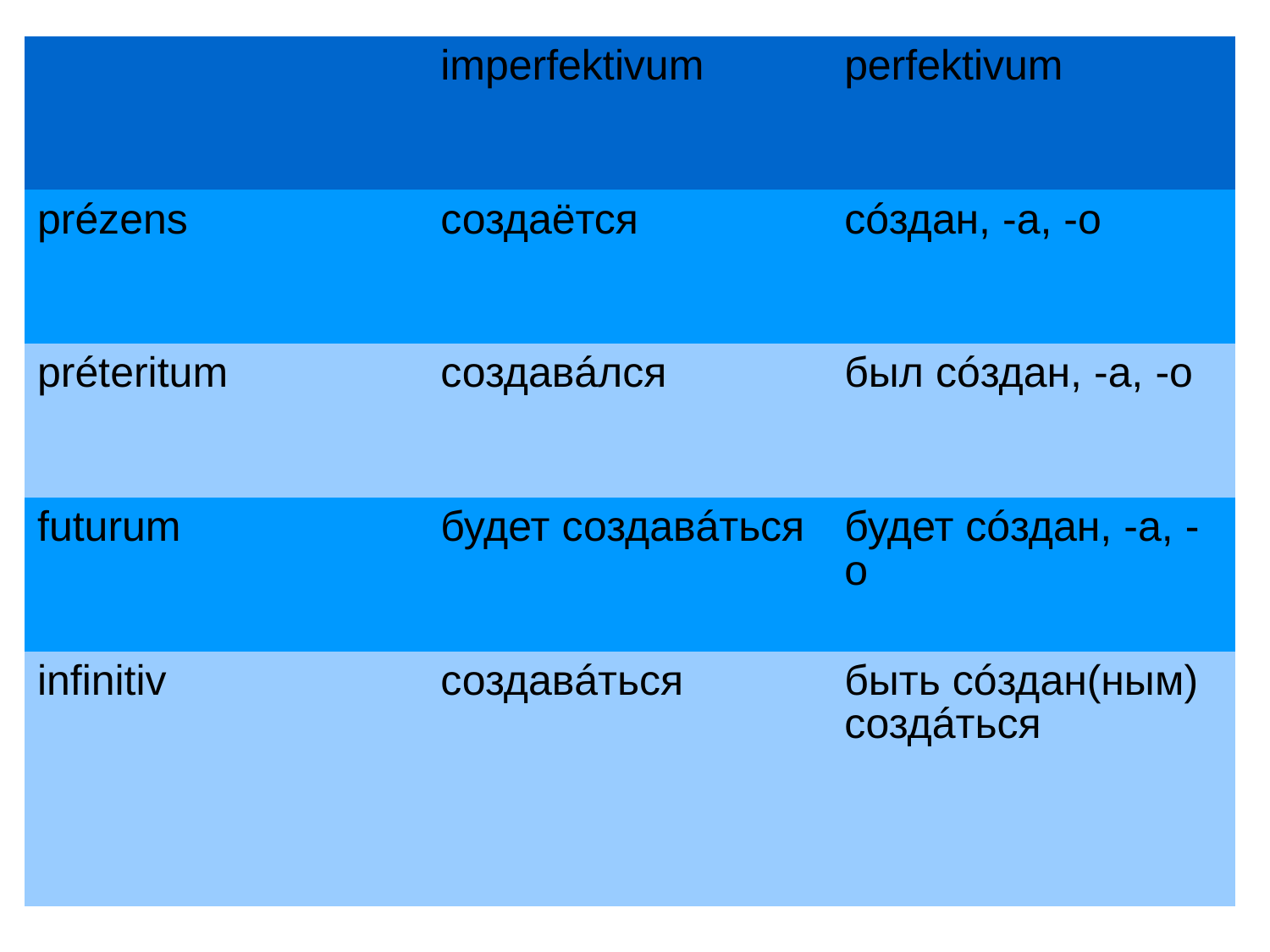

|  | imperfektivum | perfektivum |
| --- | --- | --- |
| prézens | создaëтся | сóздан, -a, -o |
| préteritum | создaвáлся | был сóздан, -a, -o |
| futurum | будет создaвáться | будет сóздан, -a, -o |
| infinitiv | создaвáться | быть сóздан(ным) создáться |